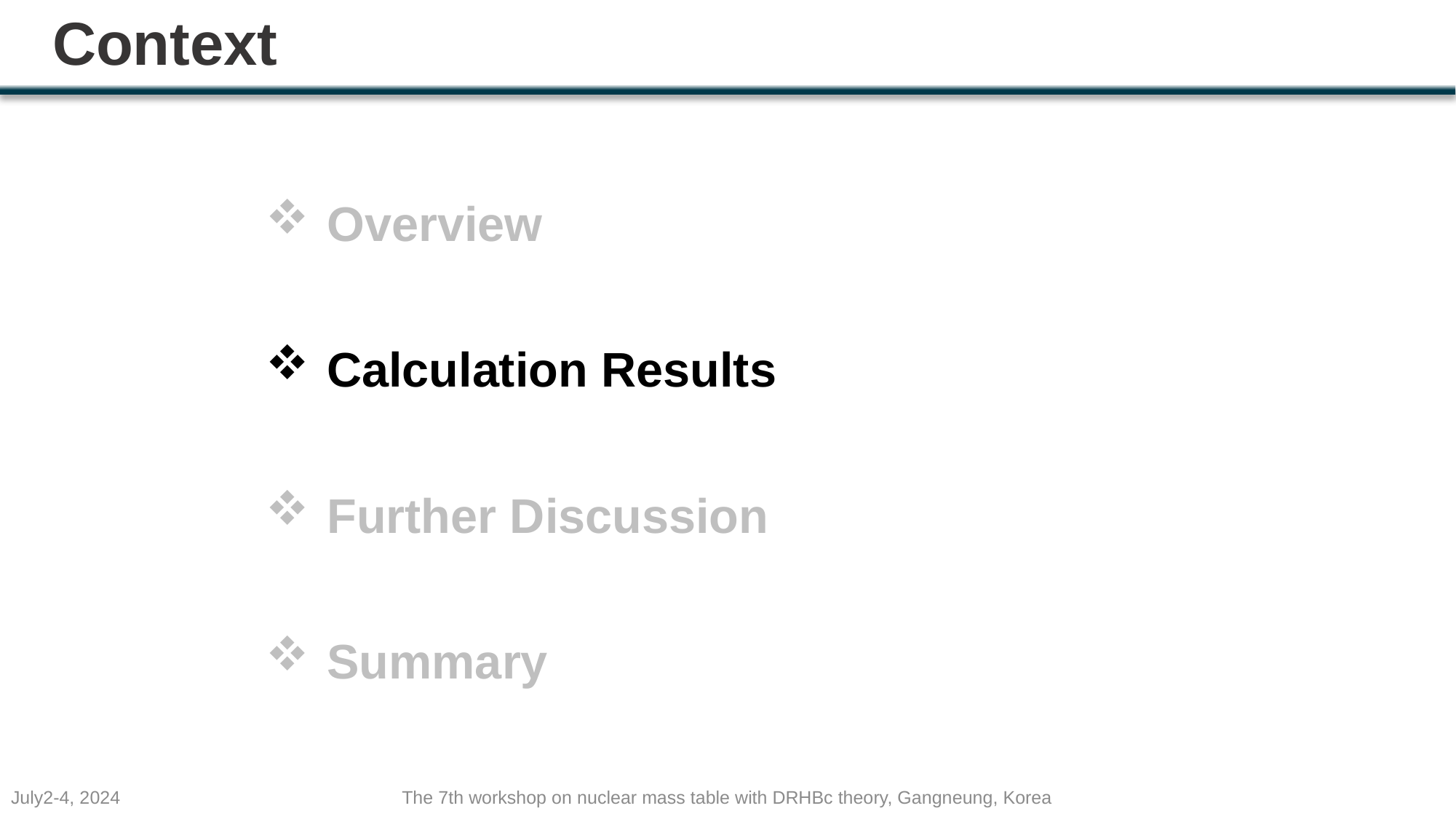

# Context
Overview
Calculation Results
Further Discussion
Summary
The 7th workshop on nuclear mass table with DRHBc theory, Gangneung, Korea
July2-4, 2024